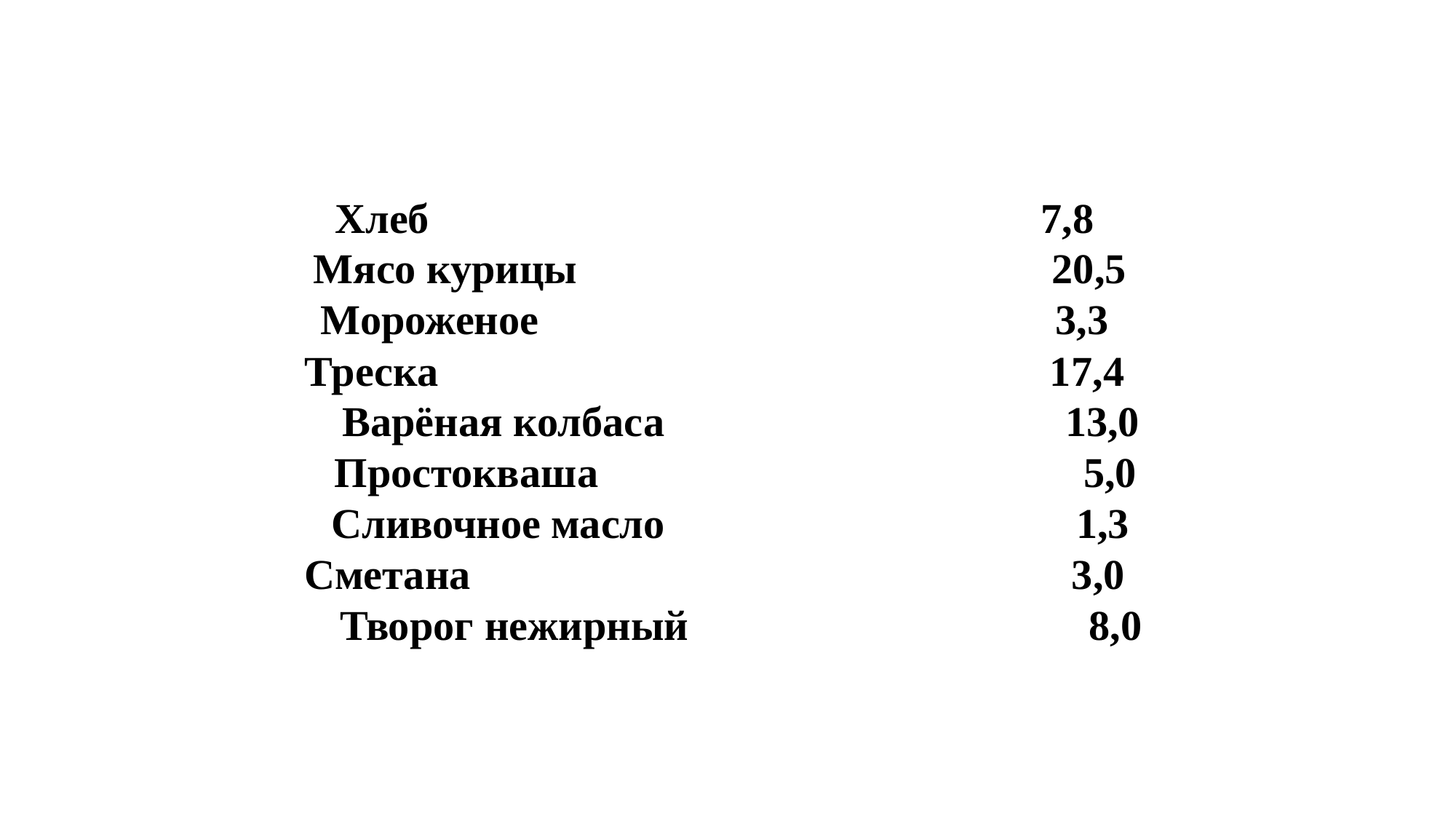

Хлеб                                                          7,8
 Мясо курицы                                             20,5
Мороженое                                                 3,3
Треска                                                          17,4
     Варёная колбаса                                      13,0
    Простокваша                                              5,0
   Сливочное масло                                       1,3
Сметана                                                         3,0
     Творог нежирный                                      8,0